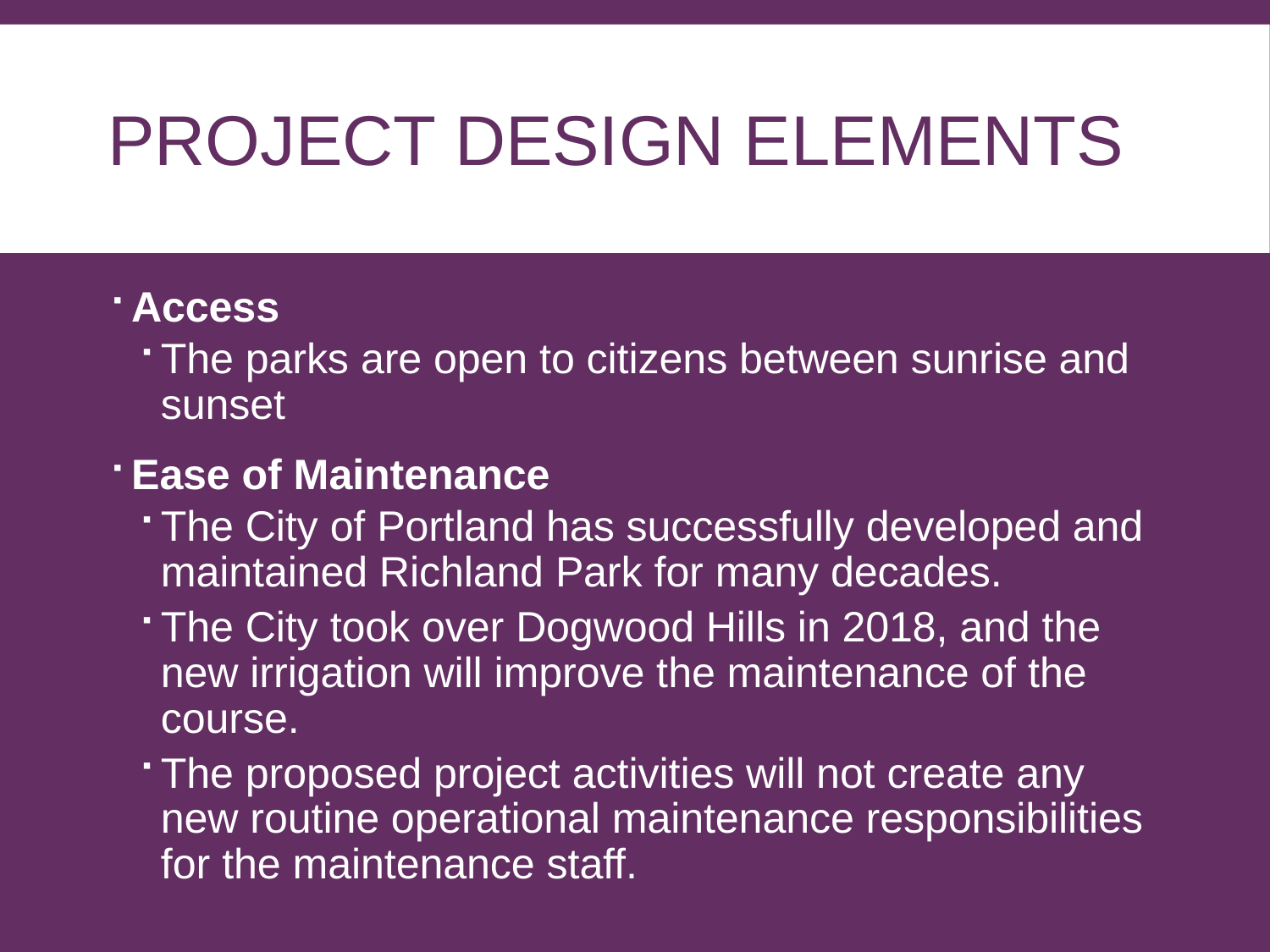

# Project Design Elements
Access
The parks are open to citizens between sunrise and sunset
Ease of Maintenance
The City of Portland has successfully developed and maintained Richland Park for many decades.
The City took over Dogwood Hills in 2018, and the new irrigation will improve the maintenance of the course.
The proposed project activities will not create any new routine operational maintenance responsibilities for the maintenance staff.